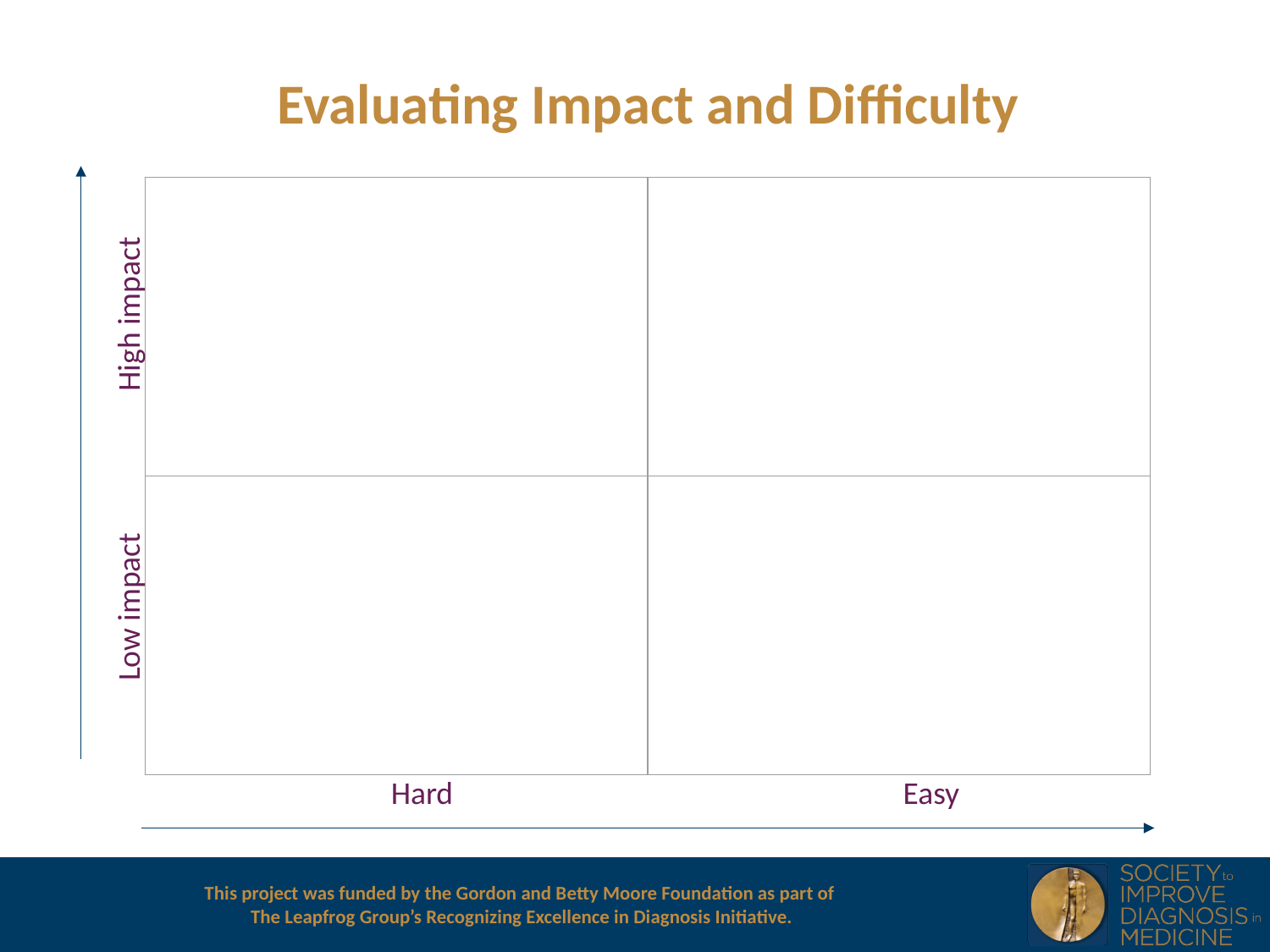

# Evaluating Impact and Difficulty
|  |  |
| --- | --- |
|  |  |

High impact
Low impact
Hard
Easy